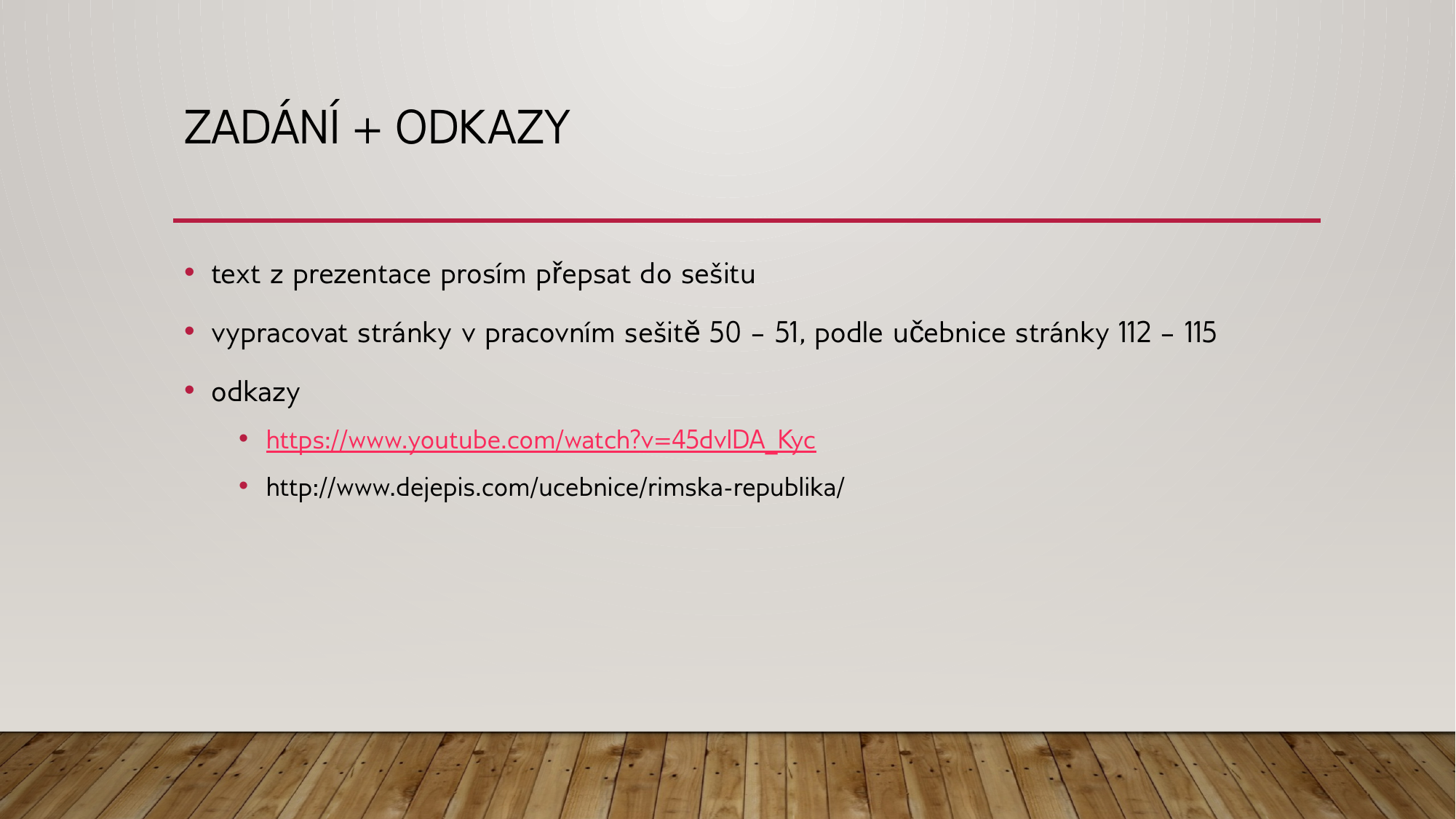

# zadání + odkazy
text z prezentace prosím přepsat do sešitu
vypracovat stránky v pracovním sešitě 50 – 51, podle učebnice stránky 112 – 115
odkazy
https://www.youtube.com/watch?v=45dvlDA_Kyc
http://www.dejepis.com/ucebnice/rimska-republika/